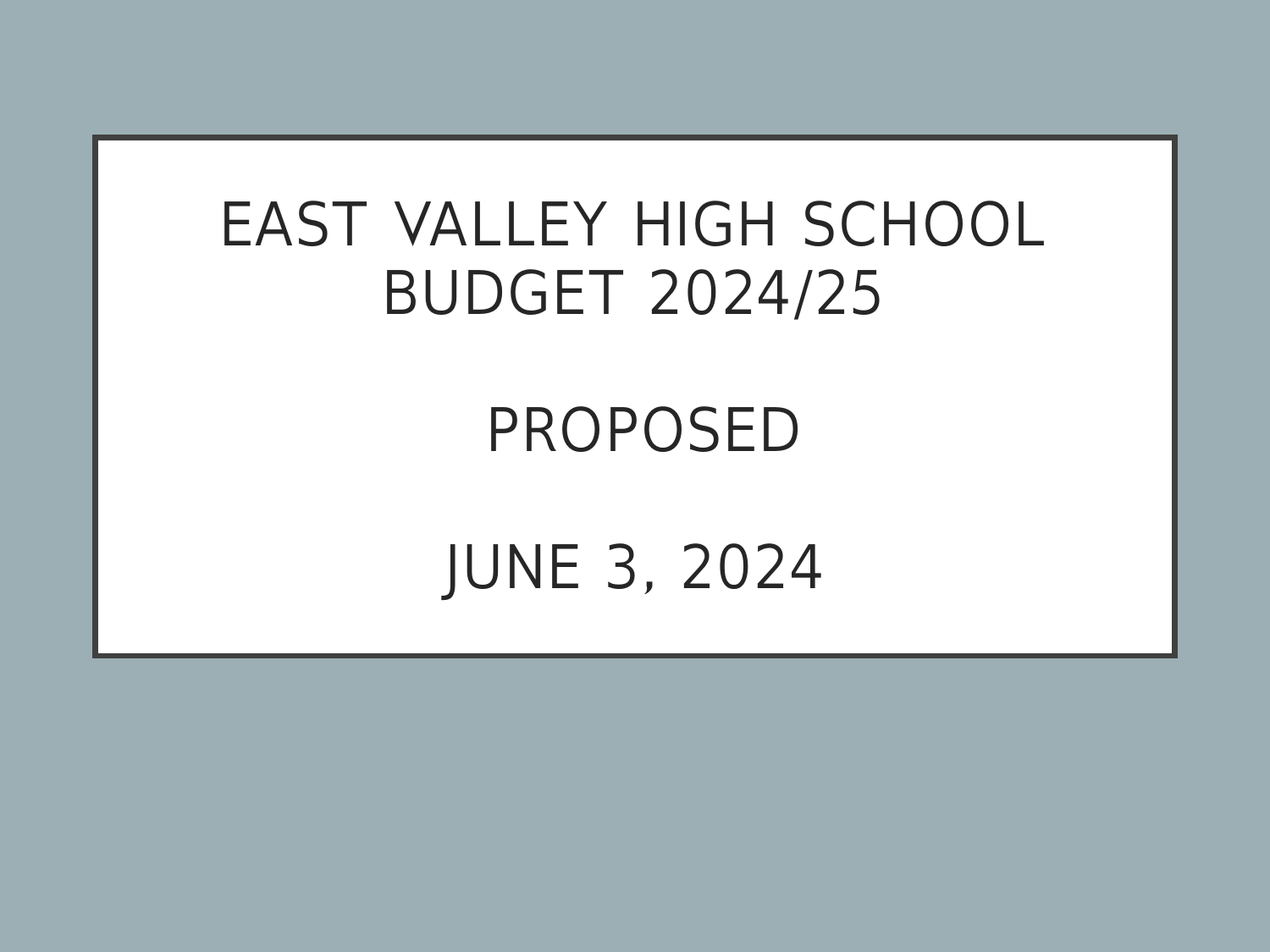

# EAST VALLEY HIGH SCHOOL Budget 2024/25 proposed June 3, 2024